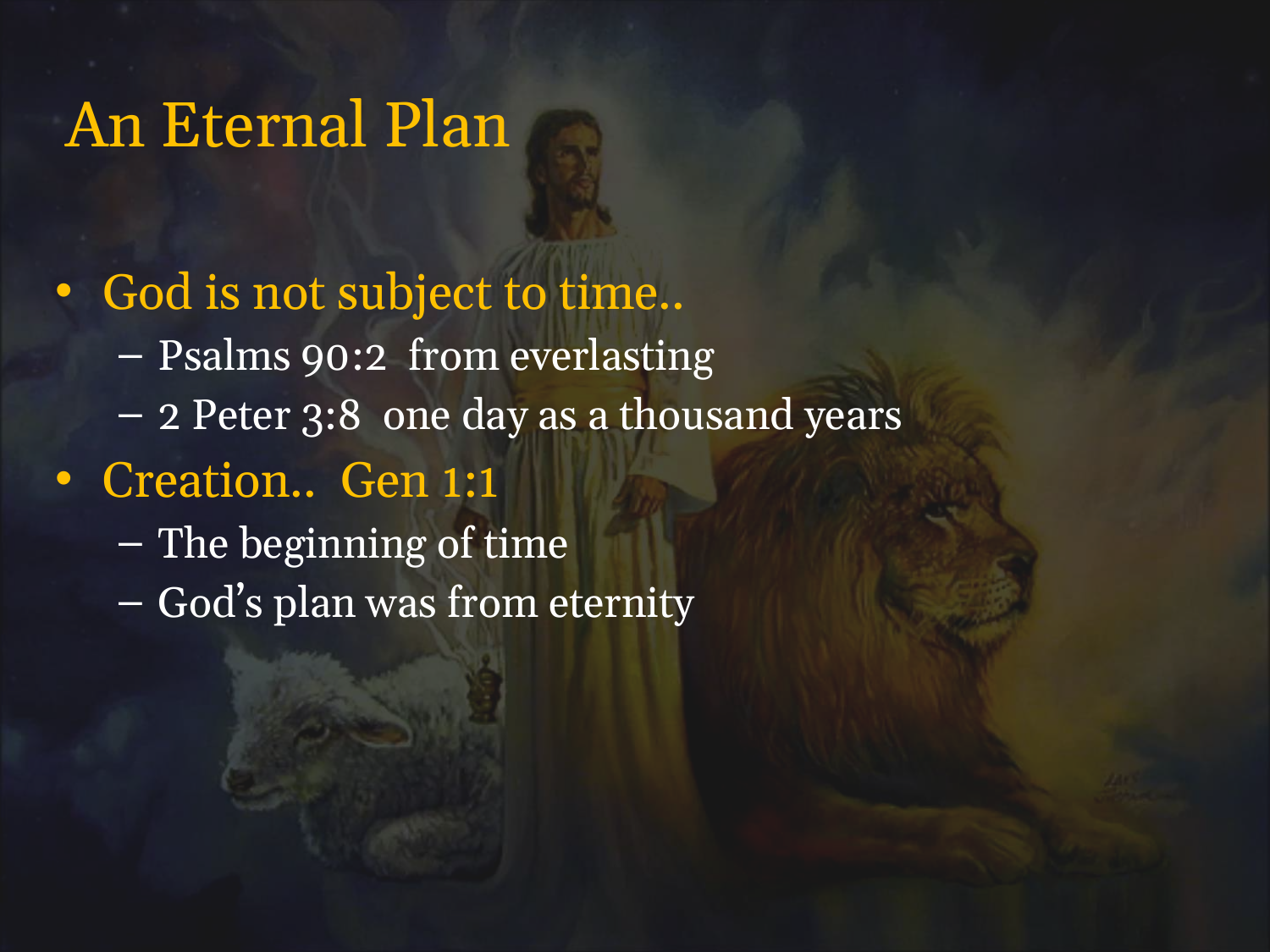

# An Eternal Plan
God is not subject to time..
Psalms 90:2  from everlasting
2 Peter 3:8  one day as a thousand years
Creation..  Gen 1:1
The beginning of time
God’s plan was from eternity